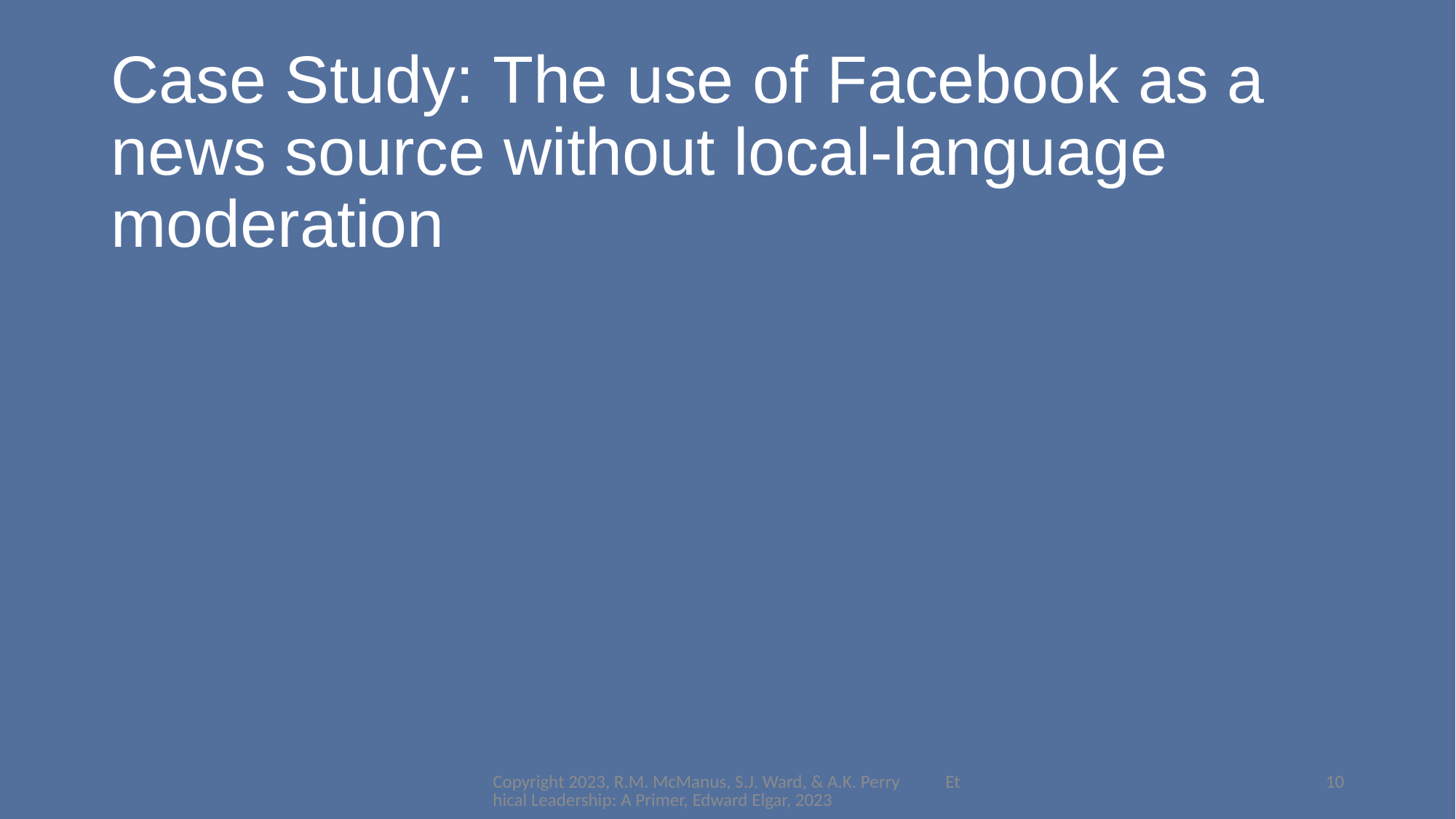

# Case Study: The use of Facebook as a news source without local-language moderation

Copyright 2023, R.M. McManus, S.J. Ward, & A.K. Perry           Ethical Leadership: A Primer, Edward Elgar, 2023
10